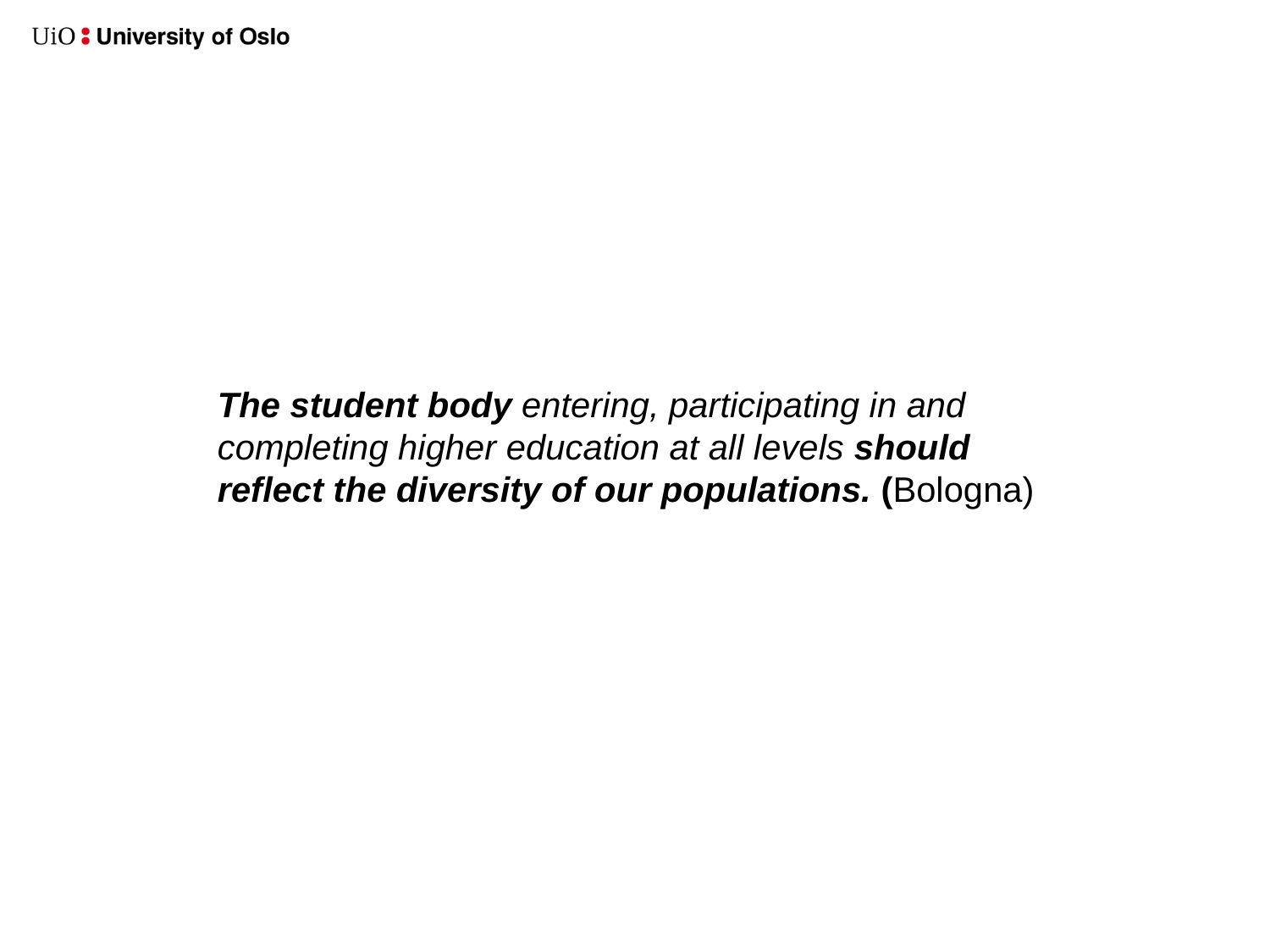

The student body entering, participating in and completing higher education at all levels should reflect the diversity of our populations. (Bologna)